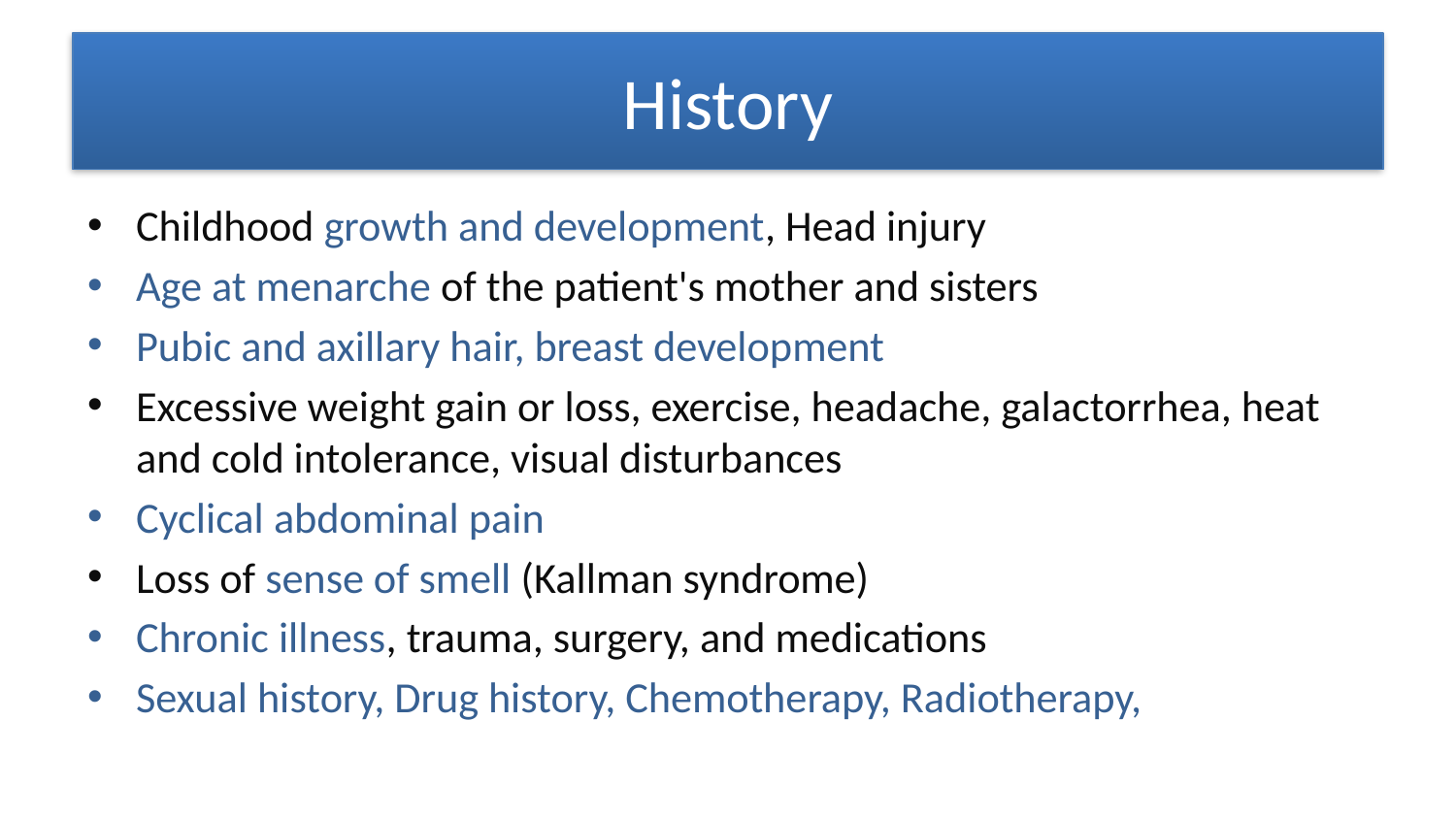

# History
Childhood growth and development, Head injury
Age at menarche of the patient's mother and sisters
Pubic and axillary hair, breast development
Excessive weight gain or loss, exercise, headache, galactorrhea, heat and cold intolerance, visual disturbances
Cyclical abdominal pain
Loss of sense of smell (Kallman syndrome)
Chronic illness, trauma, surgery, and medications
Sexual history, Drug history, Chemotherapy, Radiotherapy,